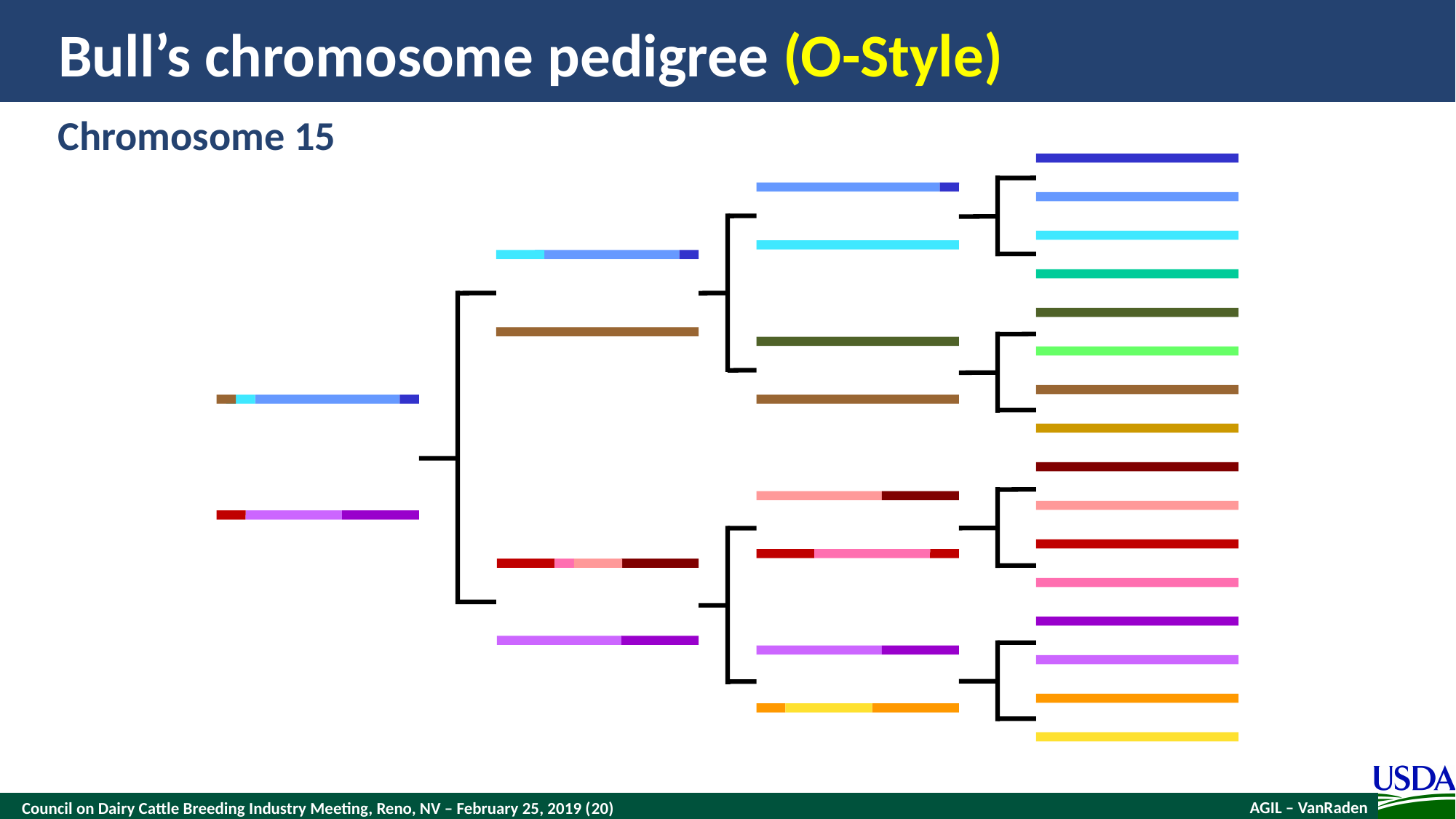

# Bull’s chromosome pedigree (O-Style)
Chromosome 15